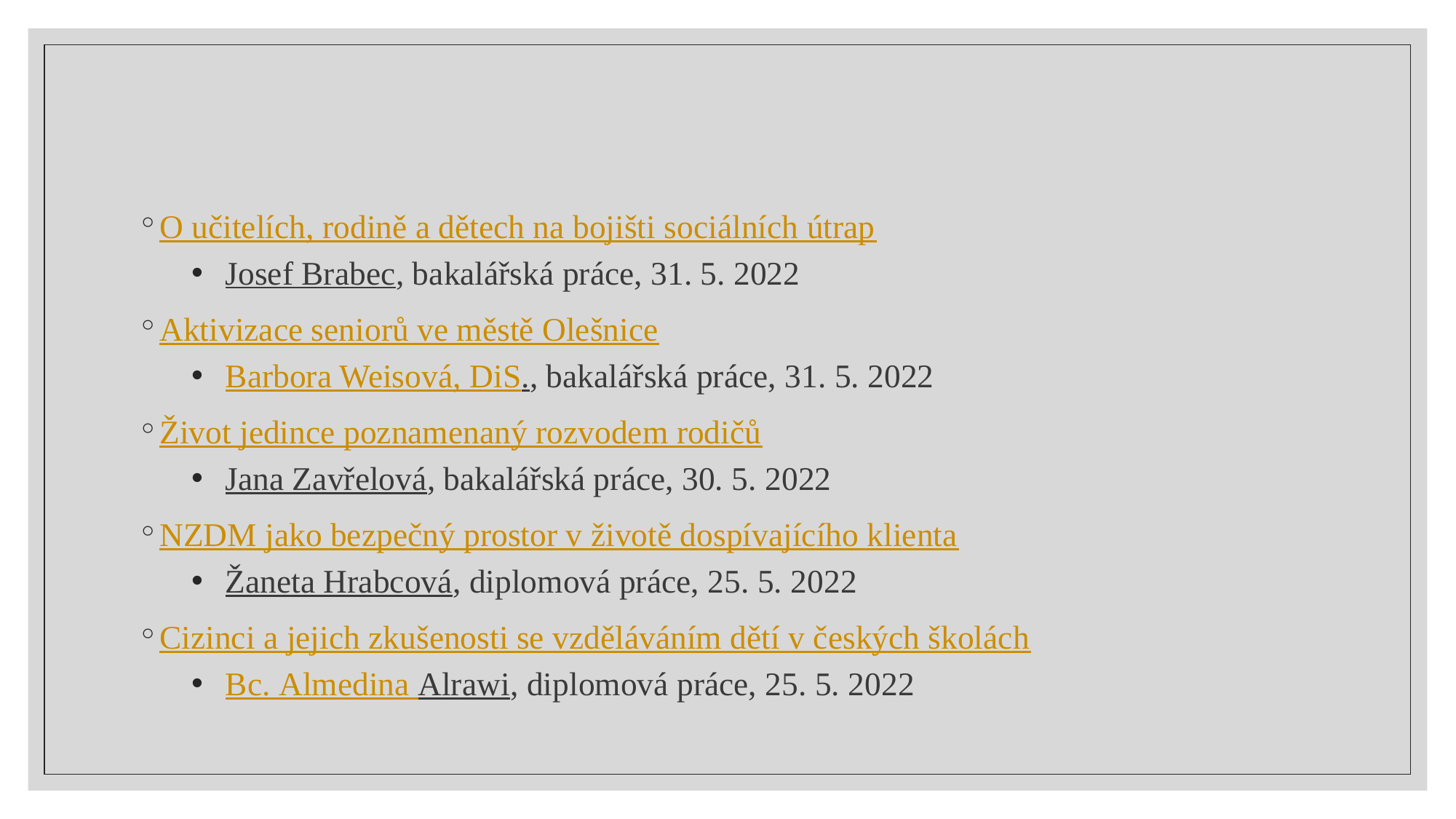

#
O učitelích, rodině a dětech na bojišti sociálních útrap
Josef Brabec, bakalářská práce, 31. 5. 2022
Aktivizace seniorů ve městě Olešnice
Barbora Weisová, DiS., bakalářská práce, 31. 5. 2022
Život jedince poznamenaný rozvodem rodičů
Jana Zavřelová, bakalářská práce, 30. 5. 2022
NZDM jako bezpečný prostor v životě dospívajícího klienta
Žaneta Hrabcová, diplomová práce, 25. 5. 2022
Cizinci a jejich zkušenosti se vzděláváním dětí v českých školách
Bc. Almedina Alrawi, diplomová práce, 25. 5. 2022